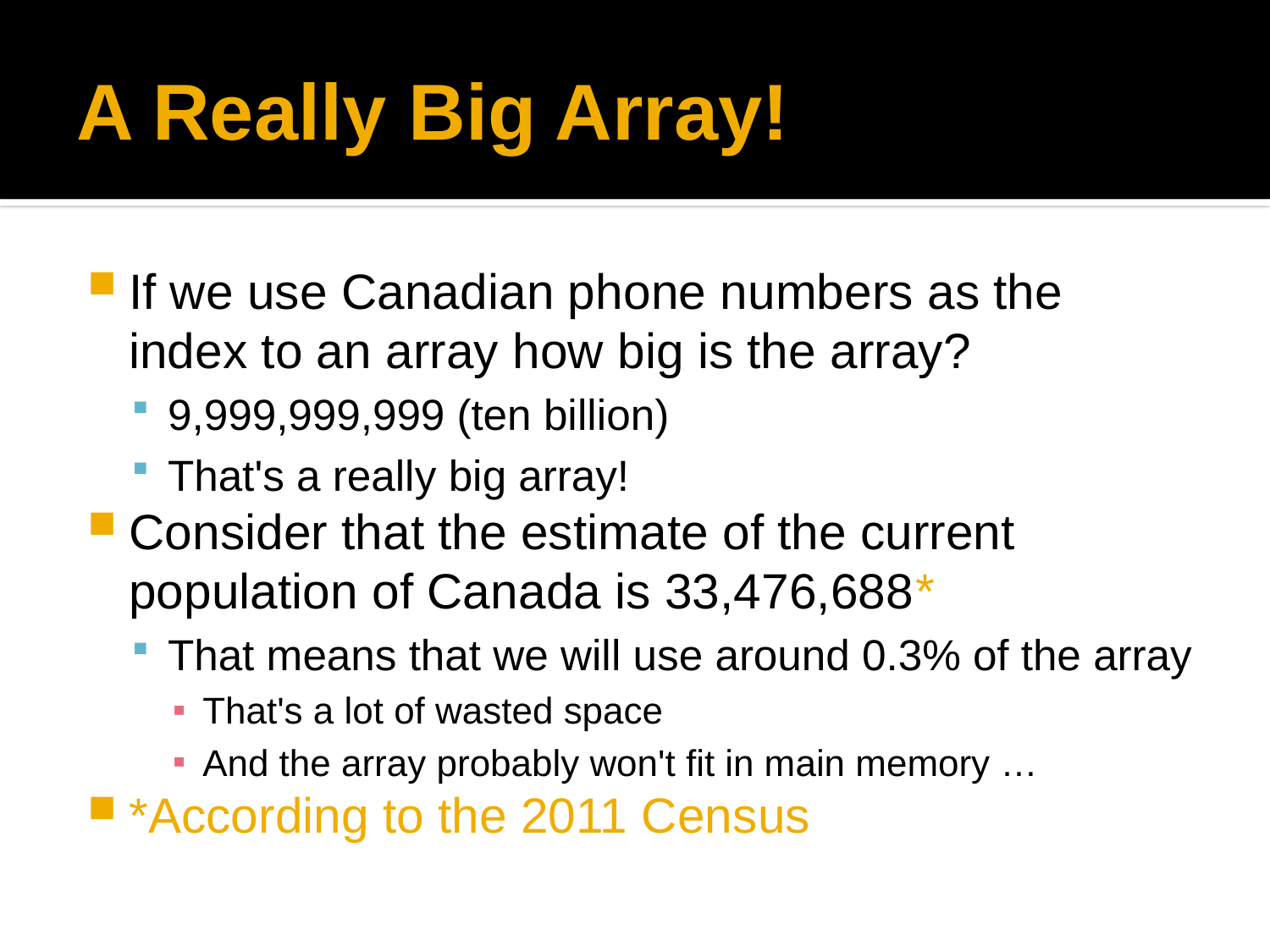

# A Really Big Array!
If we use Canadian phone numbers as the index to an array how big is the array?
9,999,999,999 (ten billion)
That's a really big array!
Consider that the estimate of the current population of Canada is 33,476,688*
That means that we will use around 0.3% of the array
That's a lot of wasted space
And the array probably won't fit in main memory …
*According to the 2011 Census